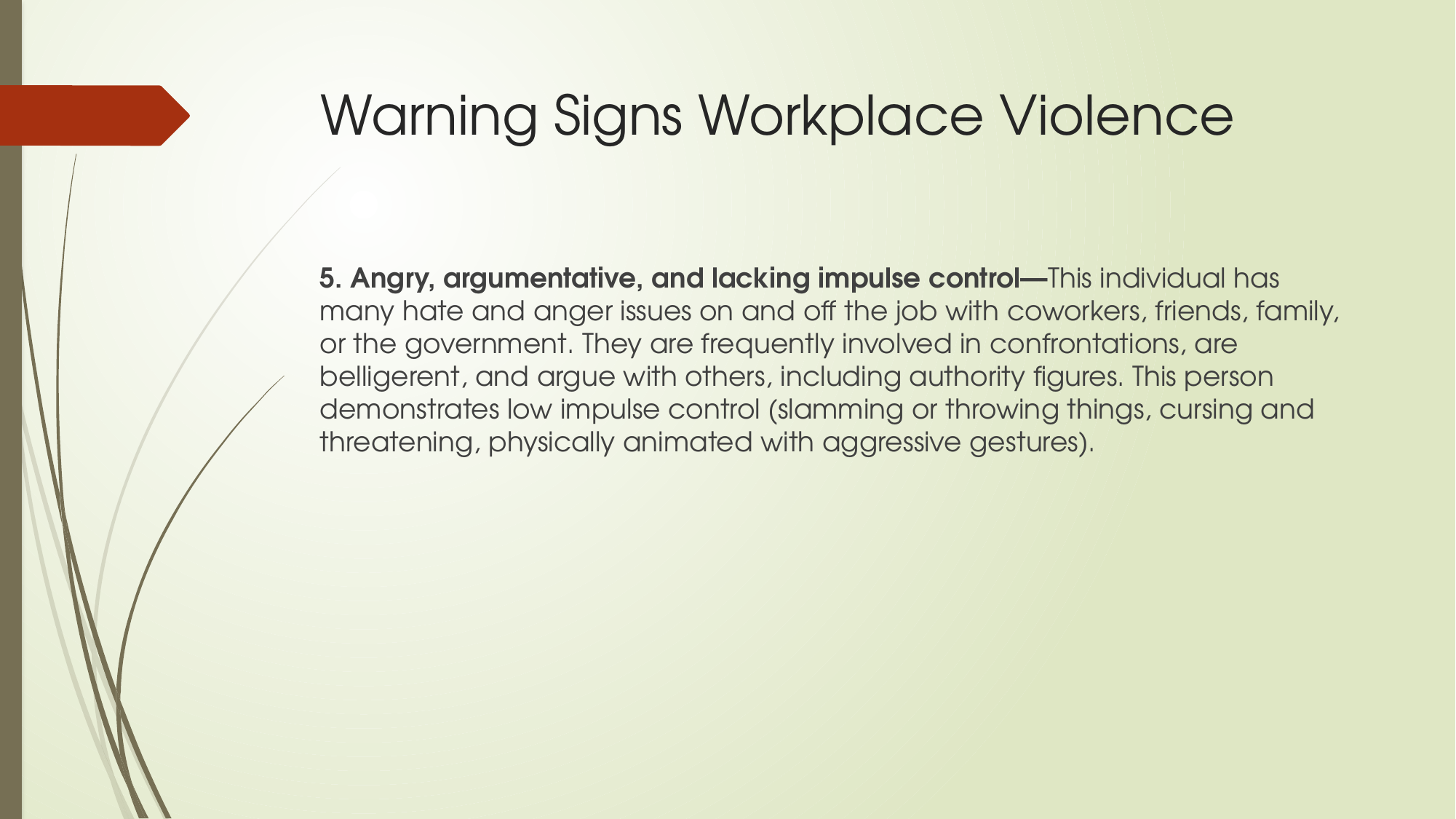

# Warning Signs Workplace Violence
5. Angry, argumentative, and lacking impulse control—This individual has many hate and anger issues on and off the job with coworkers, friends, family, or the government. They are frequently involved in confrontations, are belligerent, and argue with others, including authority figures. This person demonstrates low impulse control (slamming or throwing things, cursing and threatening, physically animated with aggressive gestures).